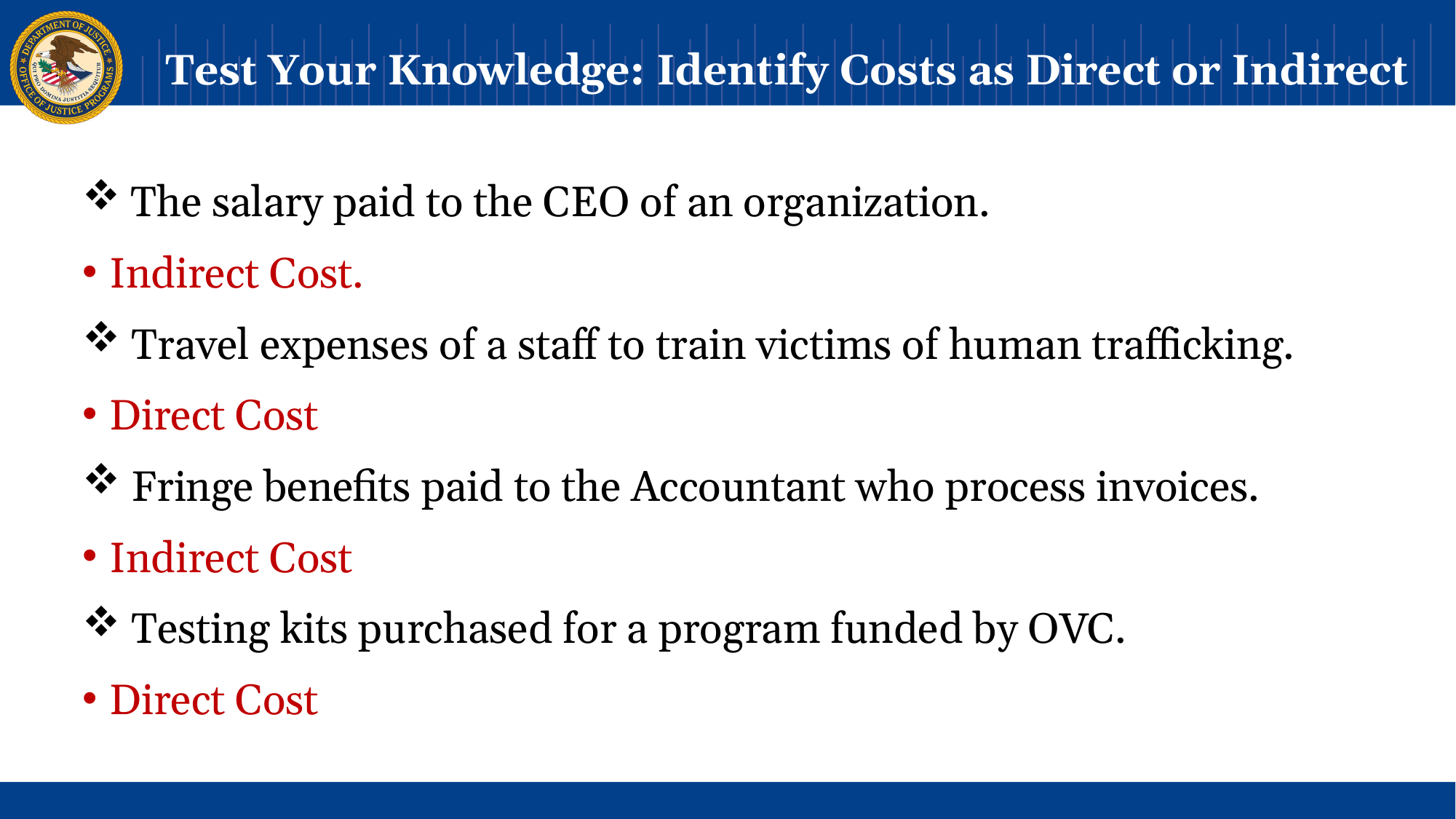

# Test Your Knowledge: Identify Costs as Direct or Indirect
 The salary paid to the CEO of an organization.
Indirect Cost.
 Travel expenses of a staff to train victims of human trafficking.
Direct Cost
 Fringe benefits paid to the Accountant who process invoices.
Indirect Cost
 Testing kits purchased for a program funded by OVC.
Direct Cost